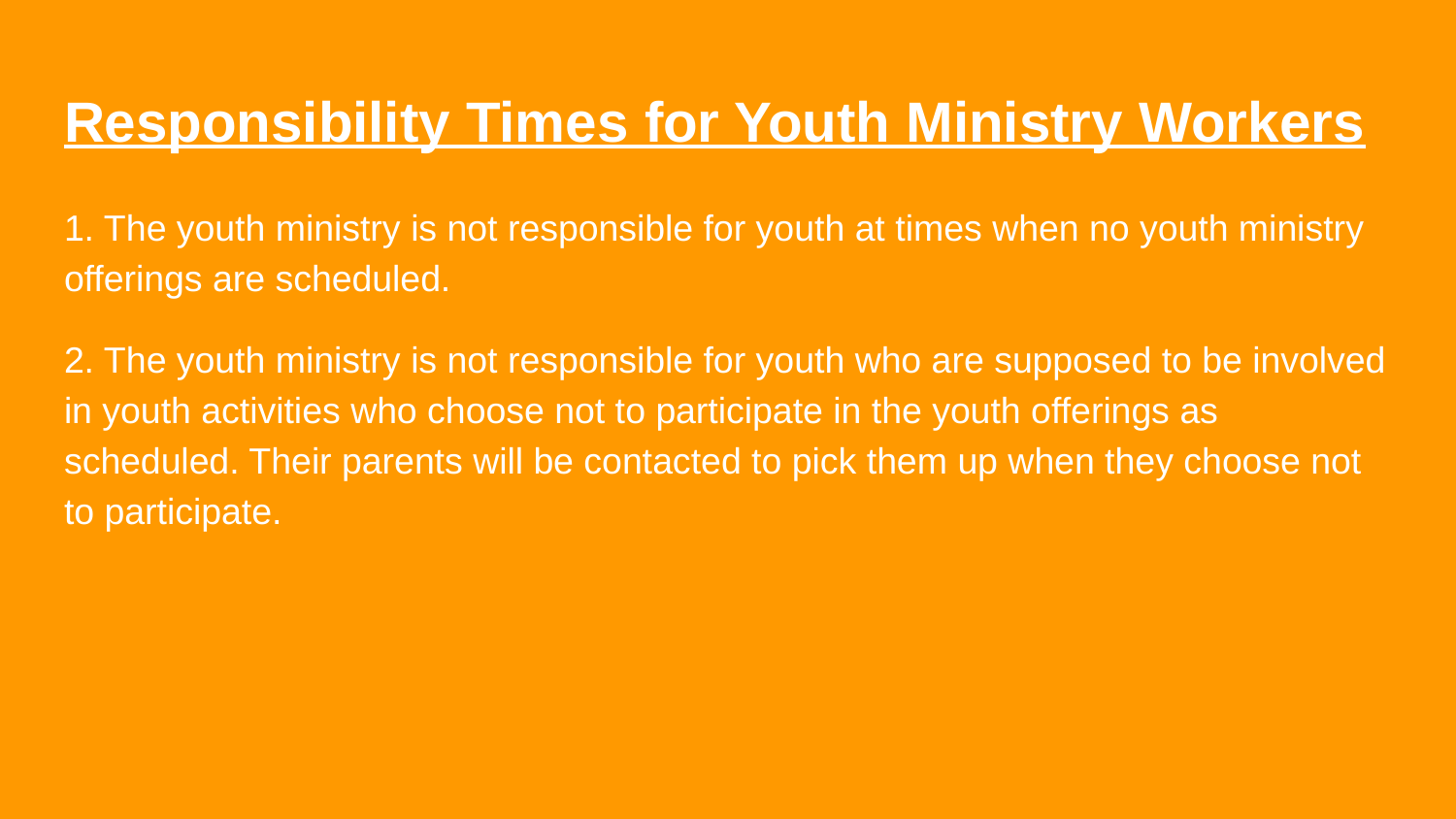

# Responsibility Times for Youth Ministry Workers
1. The youth ministry is not responsible for youth at times when no youth ministry offerings are scheduled.
2. The youth ministry is not responsible for youth who are supposed to be involved in youth activities who choose not to participate in the youth offerings as scheduled. Their parents will be contacted to pick them up when they choose not to participate.